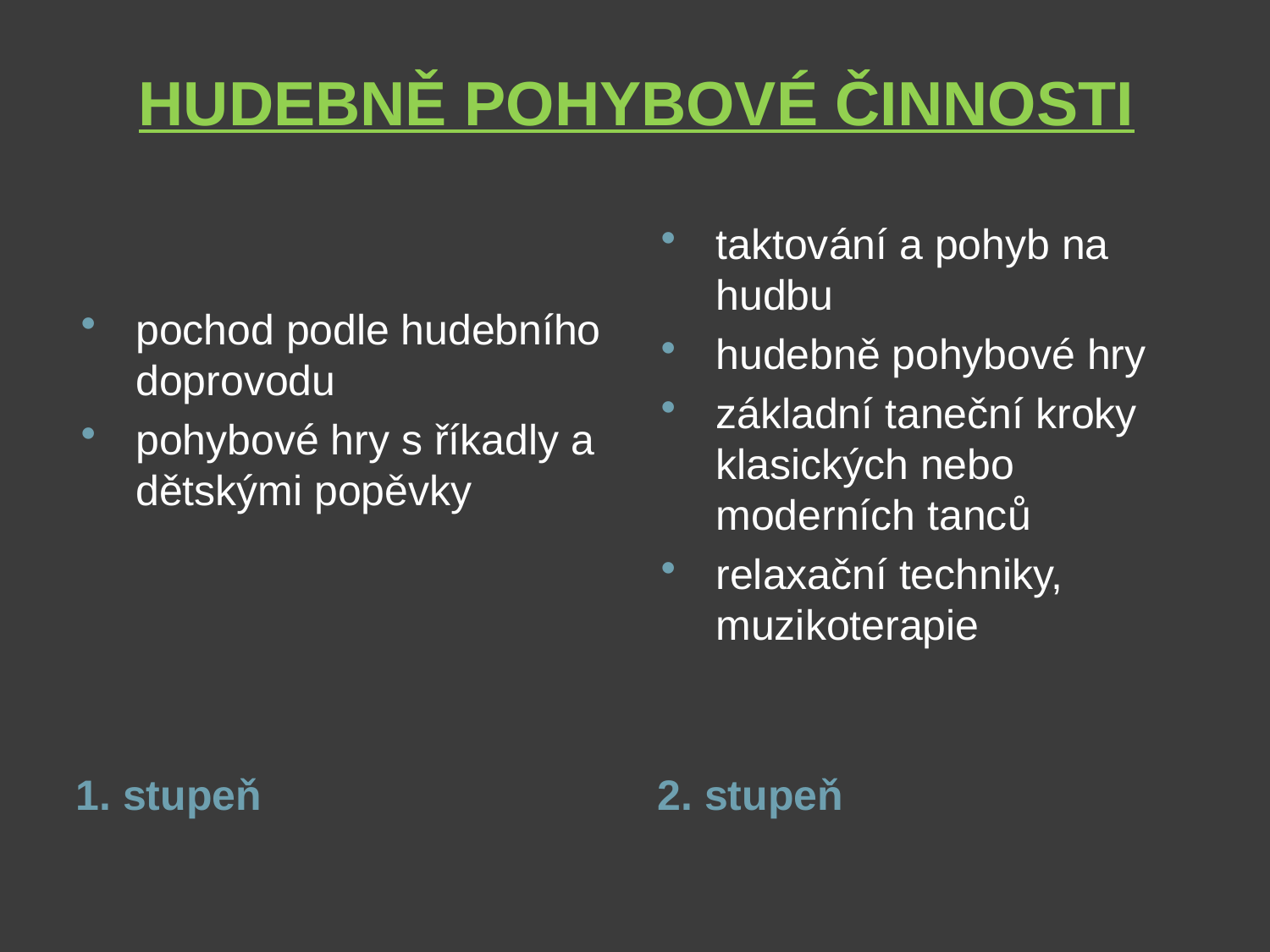

# HUDEBNĚ POHYBOVÉ ČINNOSTI
taktování a pohyb na hudbu
hudebně pohybové hry
základní taneční kroky klasických nebo moderních tanců
relaxační techniky, muzikoterapie
pochod podle hudebního doprovodu
pohybové hry s říkadly a dětskými popěvky
1. stupeň
2. stupeň